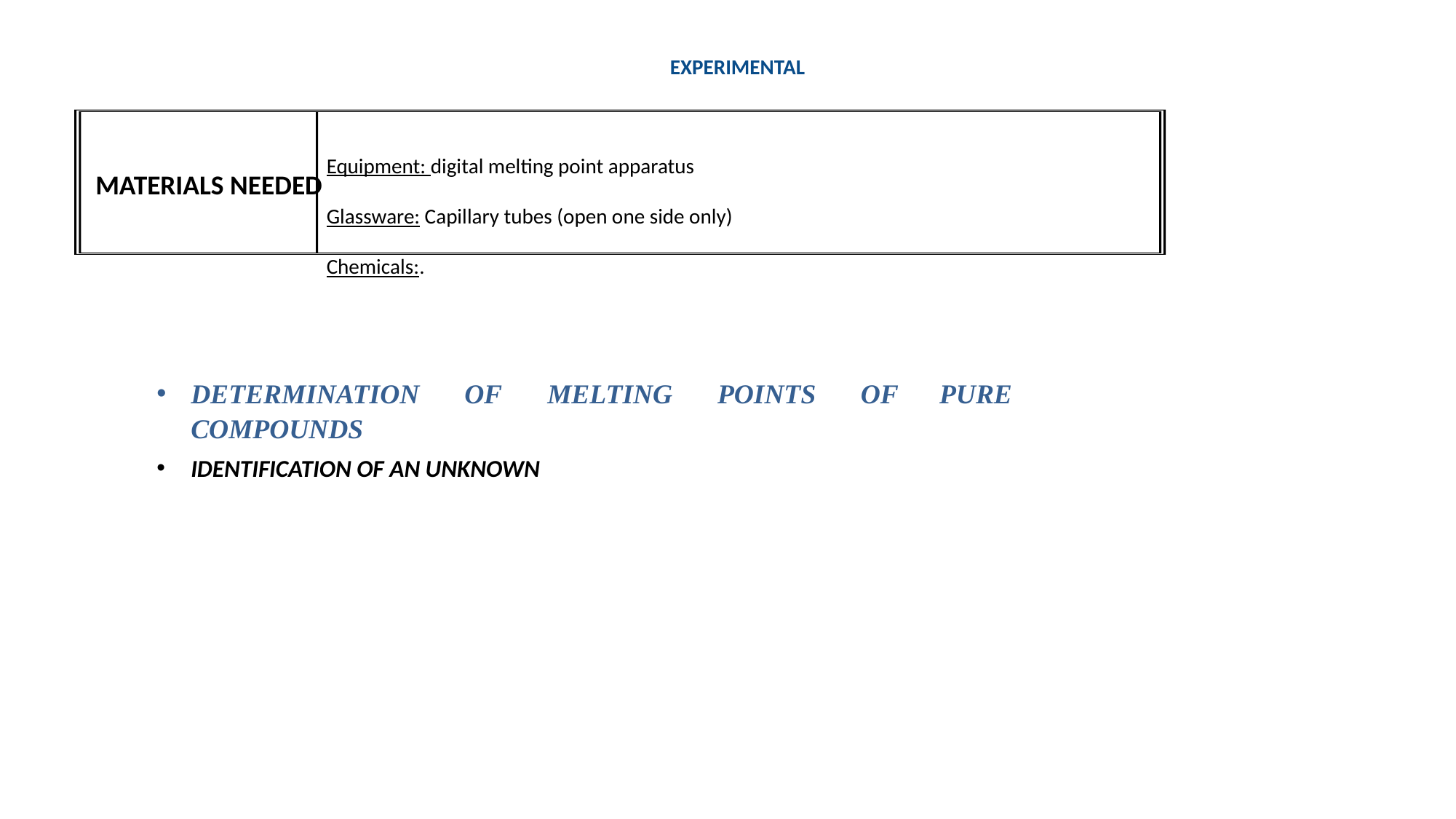

EXPERIMENTAL

MATERIALS NEEDED

Equipment: digital melting point apparatus
Glassware: Capillary tubes (open one side only)
Chemicals:.
DETERMINATION OF MELTING POINTS OF PURE COMPOUNDS
IDENTIFICATION OF AN UNKNOWN